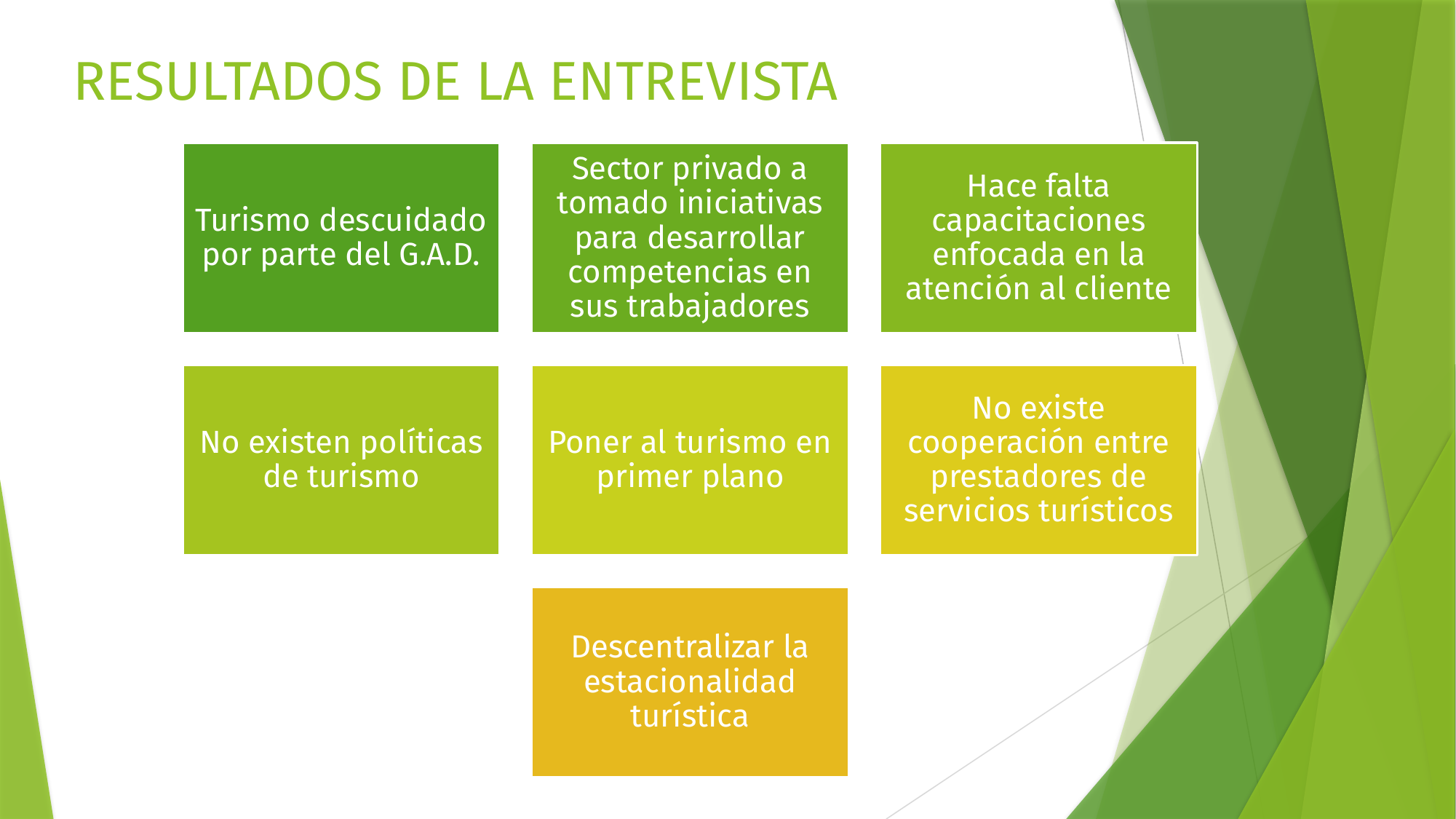

# RESULTADOS DE LA ENTREVISTA
Turismo descuidado por parte del G.A.D.
Sector privado a tomado iniciativas para desarrollar competencias en sus trabajadores
Hace falta capacitaciones enfocada en la atención al cliente
No existen políticas de turismo
Poner al turismo en primer plano
No existe cooperación entre prestadores de servicios turísticos
Descentralizar la estacionalidad turística